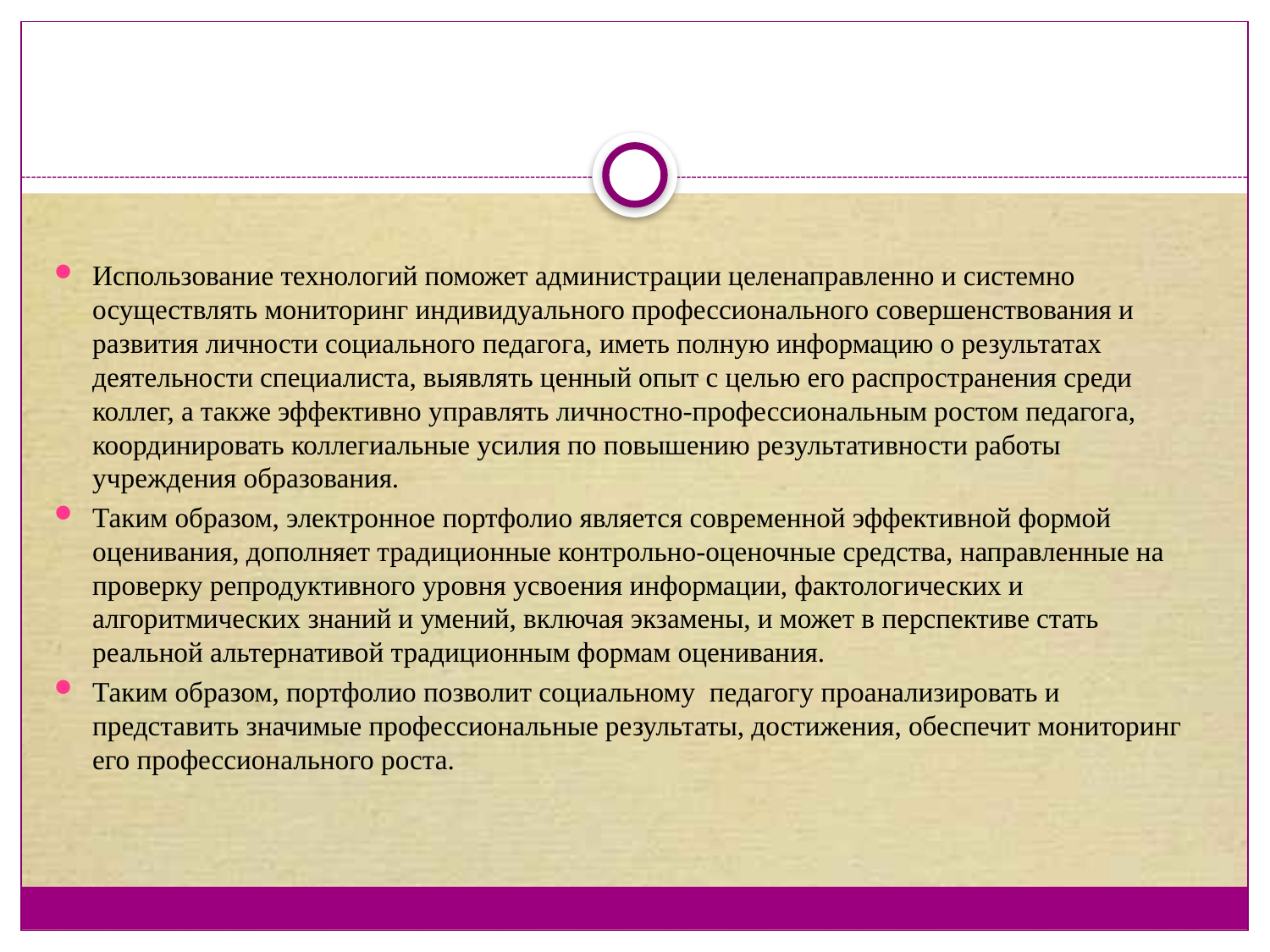

Использование технологий поможет администрации целенаправленно и системно осуществлять мониторинг индивидуального профессионального совершенствования и развития личности социального педагога, иметь полную информацию о результатах деятельности специалиста, выявлять ценный опыт с целью его распространения среди коллег, а также эффективно управлять личностно-профессиональным ростом педагога, координировать коллегиальные усилия по повышению результативности работы учреждения образования.
Таким образом, электронное портфолио является современной эффективной формой оценивания, дополняет традиционные контрольно-оценочные средства, направленные на проверку репродуктивного уровня усвоения информации, фактологических и алгоритмических знаний и умений, включая экзамены, и может в перспективе стать реальной альтернативой традиционным формам оценивания.
Таким образом, портфолио позволит социальному  педагогу проанализировать и представить значимые профессиональные результаты, достижения, обеспечит мониторинг его профессионального роста.